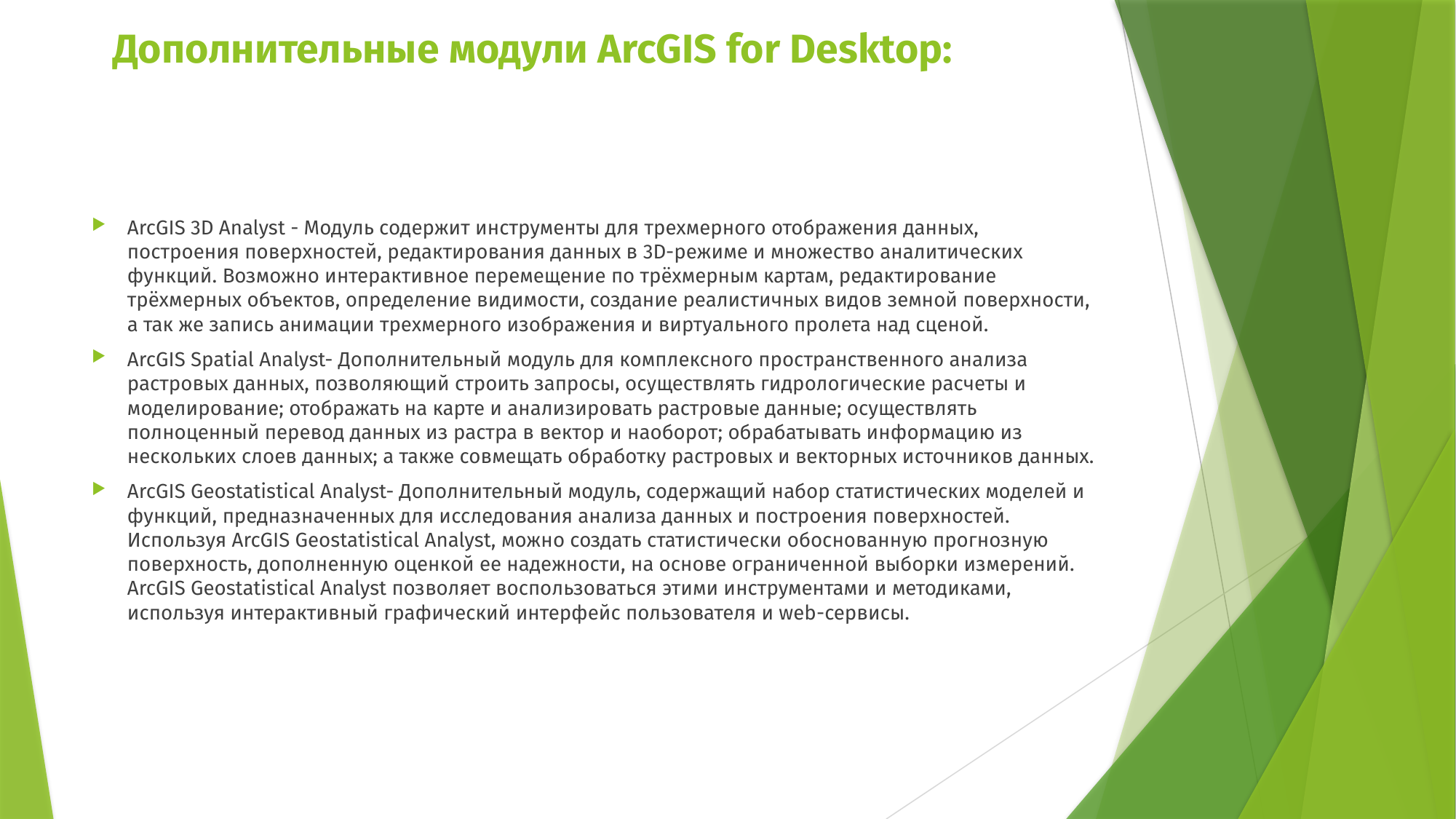

# Дополнительные модули ArcGIS for Desktop:
ArcGIS 3D Analyst - Модуль содержит инструменты для трехмерного отображения данных, построения поверхностей, редактирования данных в 3D-режиме и множество аналитических функций. Возможно интерактивное перемещение по трёхмерным картам, редактирование трёхмерных объектов, определение видимости, создание реалистичных видов земной поверхности, а так же запись анимации трехмерного изображения и виртуального пролета над сценой.
ArcGIS Spatial Analyst- Дополнительный модуль для комплексного пространственного анализа растровых данных, позволяющий строить запросы, осуществлять гидрологические расчеты и моделирование; отображать на карте и анализировать растровые данные; осуществлять полноценный перевод данных из растра в вектор и наоборот; обрабатывать информацию из нескольких слоев данных; а также совмещать обработку растровых и векторных источников данных.
ArcGIS Geostatistical Analyst- Дополнительный модуль, содержащий набор статистических моделей и функций, предназначенных для исследования анализа данных и построения поверхностей. Используя ArcGIS Geostatistical Analyst, можно создать статистически обоснованную прогнозную поверхность, дополненную оценкой ее надежности, на основе ограниченной выборки измерений. ArcGIS Geostatistical Analyst позволяет воспользоваться этими инструментами и методиками, используя интерактивный графический интерфейс пользователя и web-сервисы.